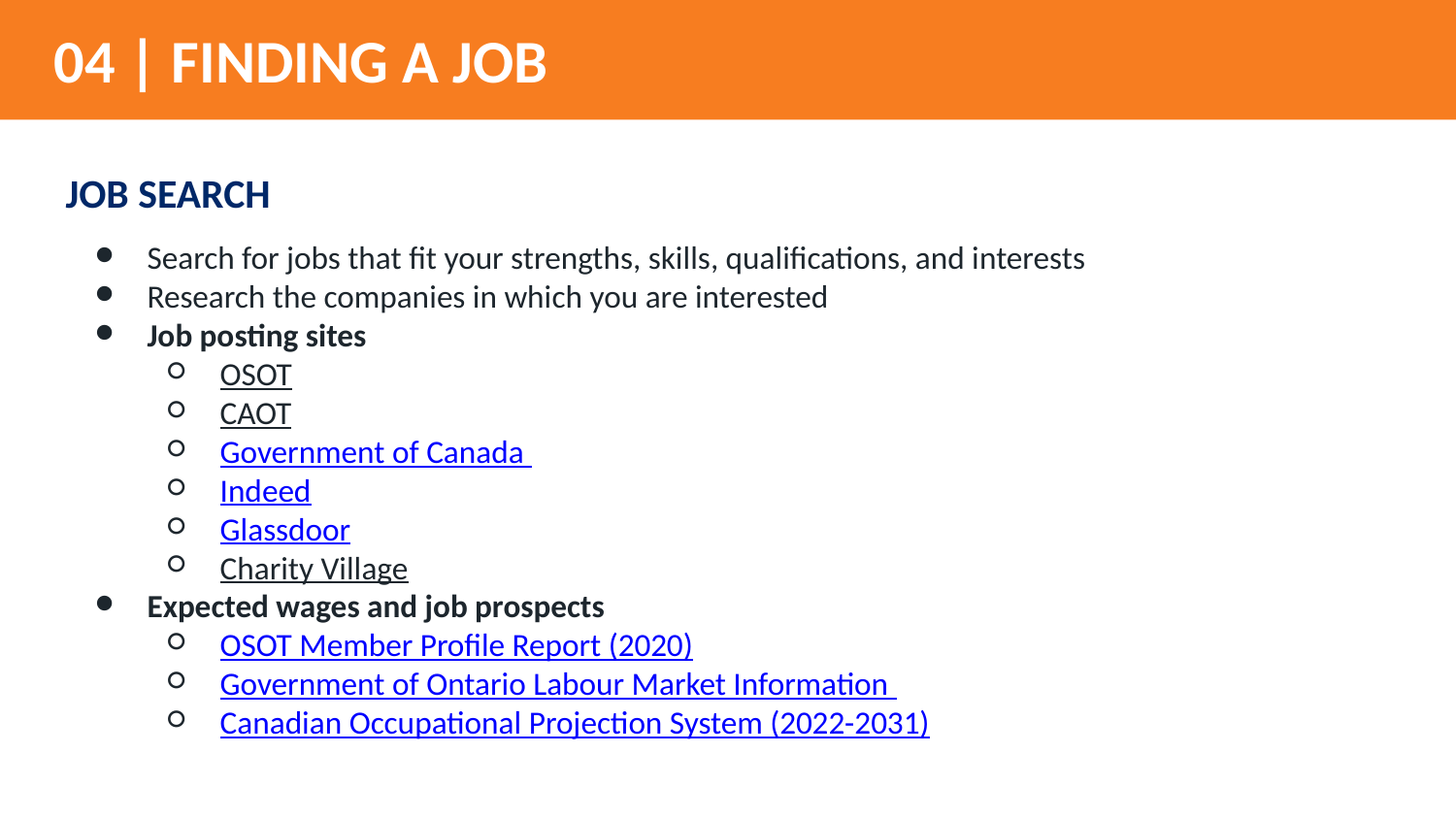

# 04 | FINDING A JOB
JOB SEARCH
Search for jobs that fit your strengths, skills, qualifications, and interests
Research the companies in which you are interested
Job posting sites
OSOT
CAOT
Government of Canada
Indeed
Glassdoor
Charity Village
Expected wages and job prospects
OSOT Member Profile Report (2020)
Government of Ontario Labour Market Information
Canadian Occupational Projection System (2022-2031)